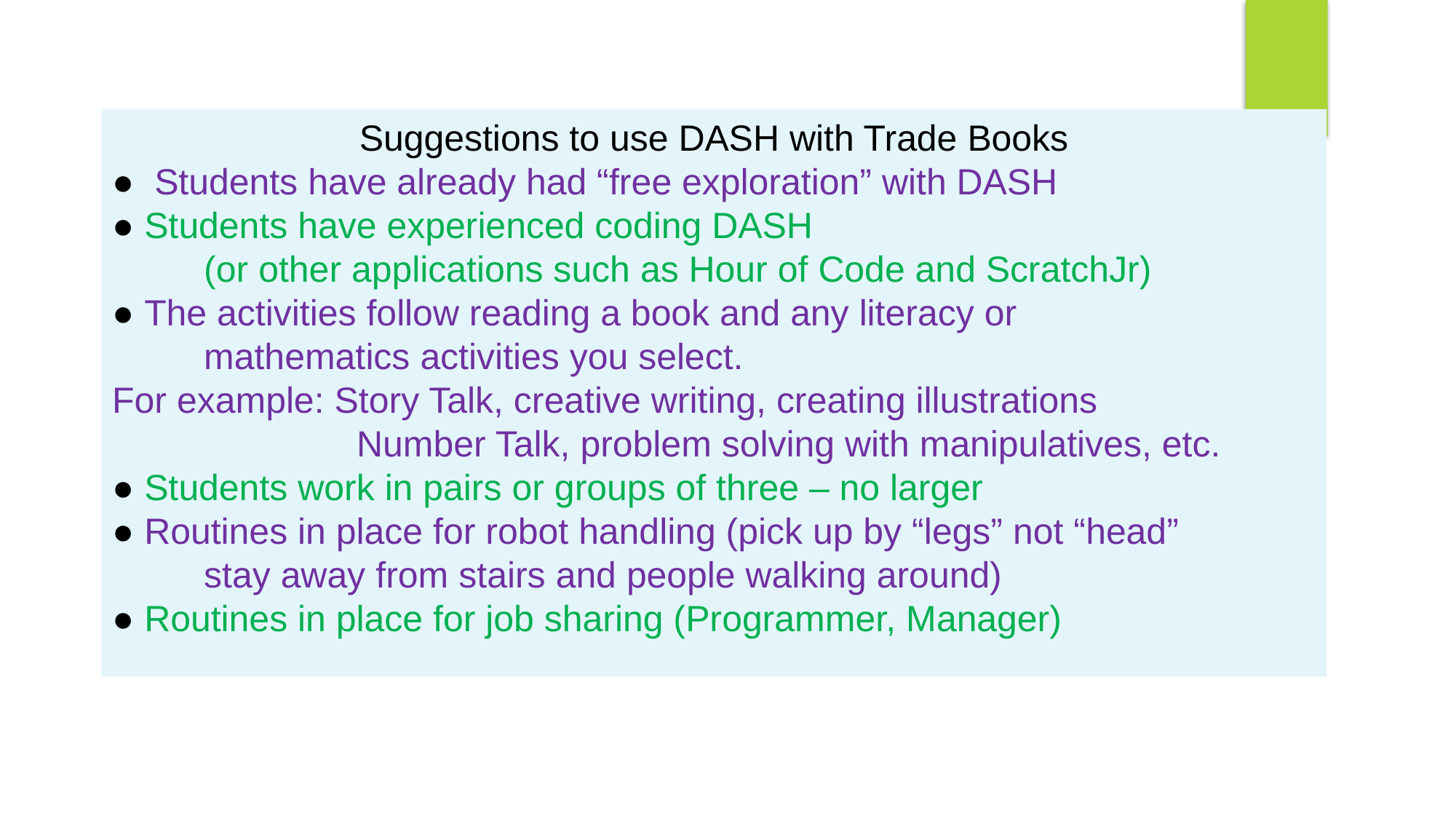

Suggestions to use DASH with Trade Books
●  Students have already had “free exploration” with DASH
● Students have experienced coding DASH
         (or other applications such as Hour of Code and ScratchJr)
● The activities follow reading a book and any literacy or
         mathematics activities you select.
For example: Story Talk, creative writing, creating illustrations
                        Number Talk, problem solving with manipulatives, etc.
● Students work in pairs or groups of three – no larger
● Routines in place for robot handling (pick up by “legs” not “head”
         stay away from stairs and people walking around)
● Routines in place for job sharing (Programmer, Manager)